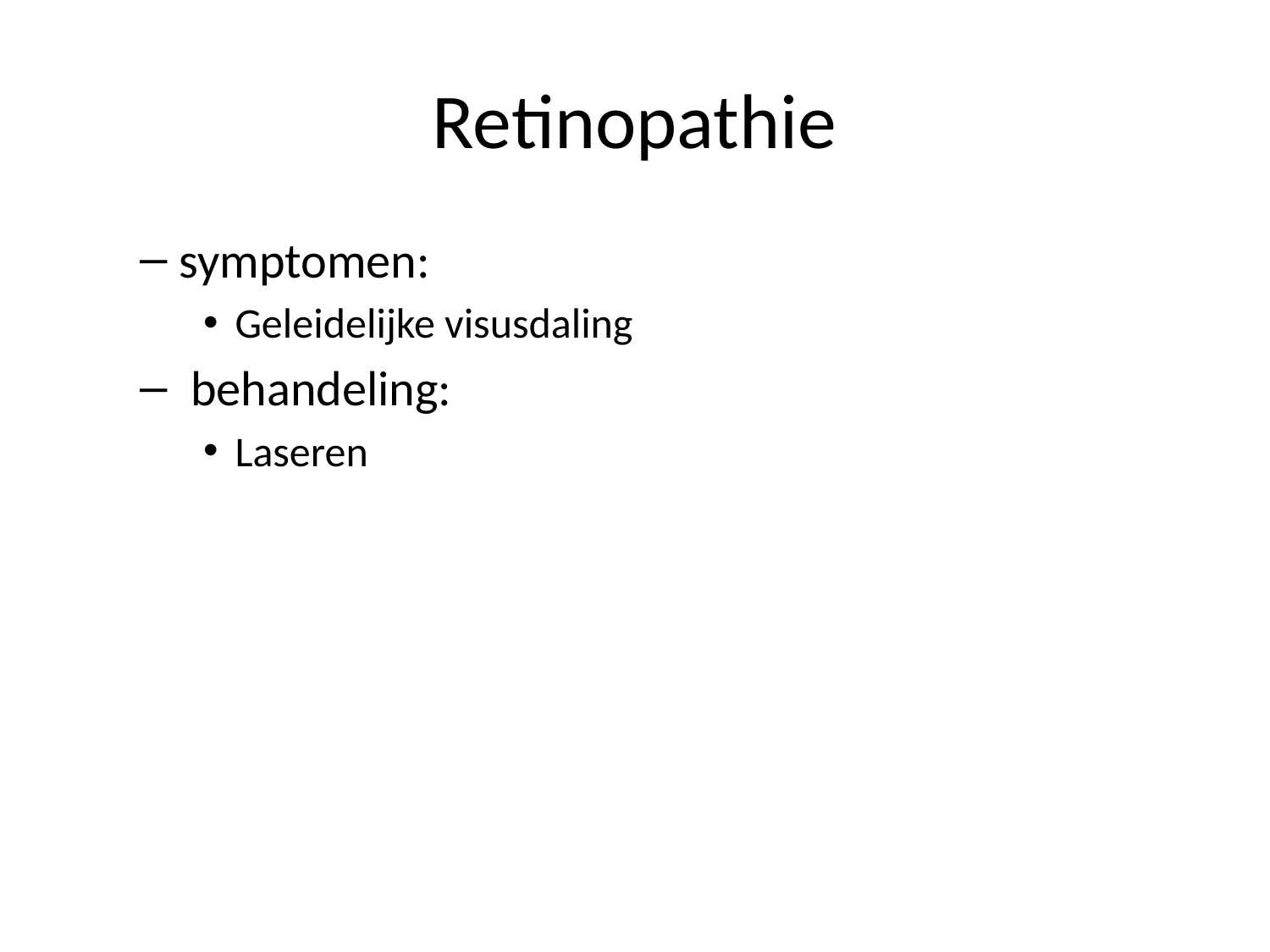

# Retinopathie
symptomen:
Geleidelijke visusdaling
 behandeling:
Laseren